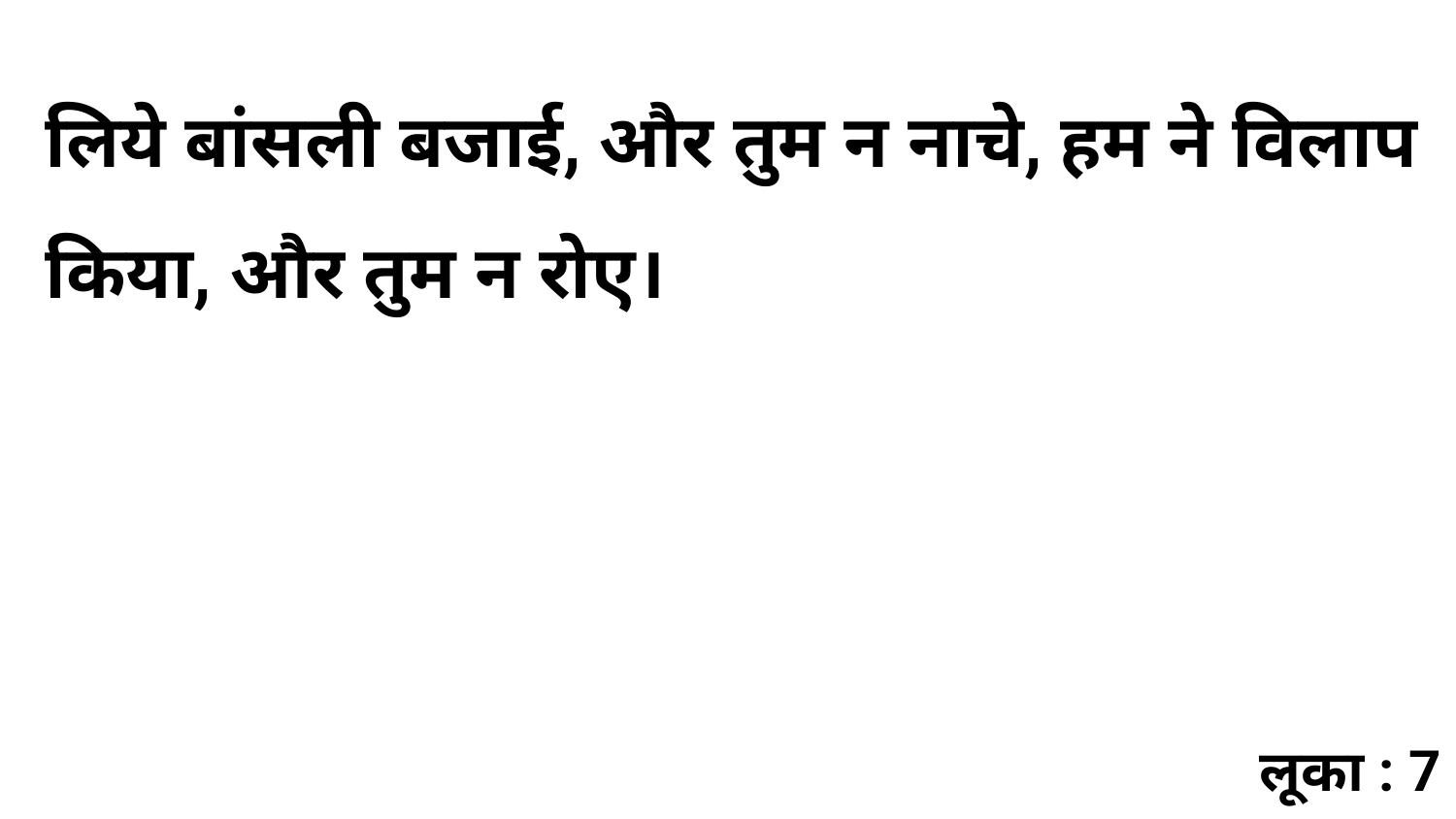

लिये बांसली बजाई, और तुम न नाचे, हम ने विलाप किया, और तुम न रोए।
लूका : 7